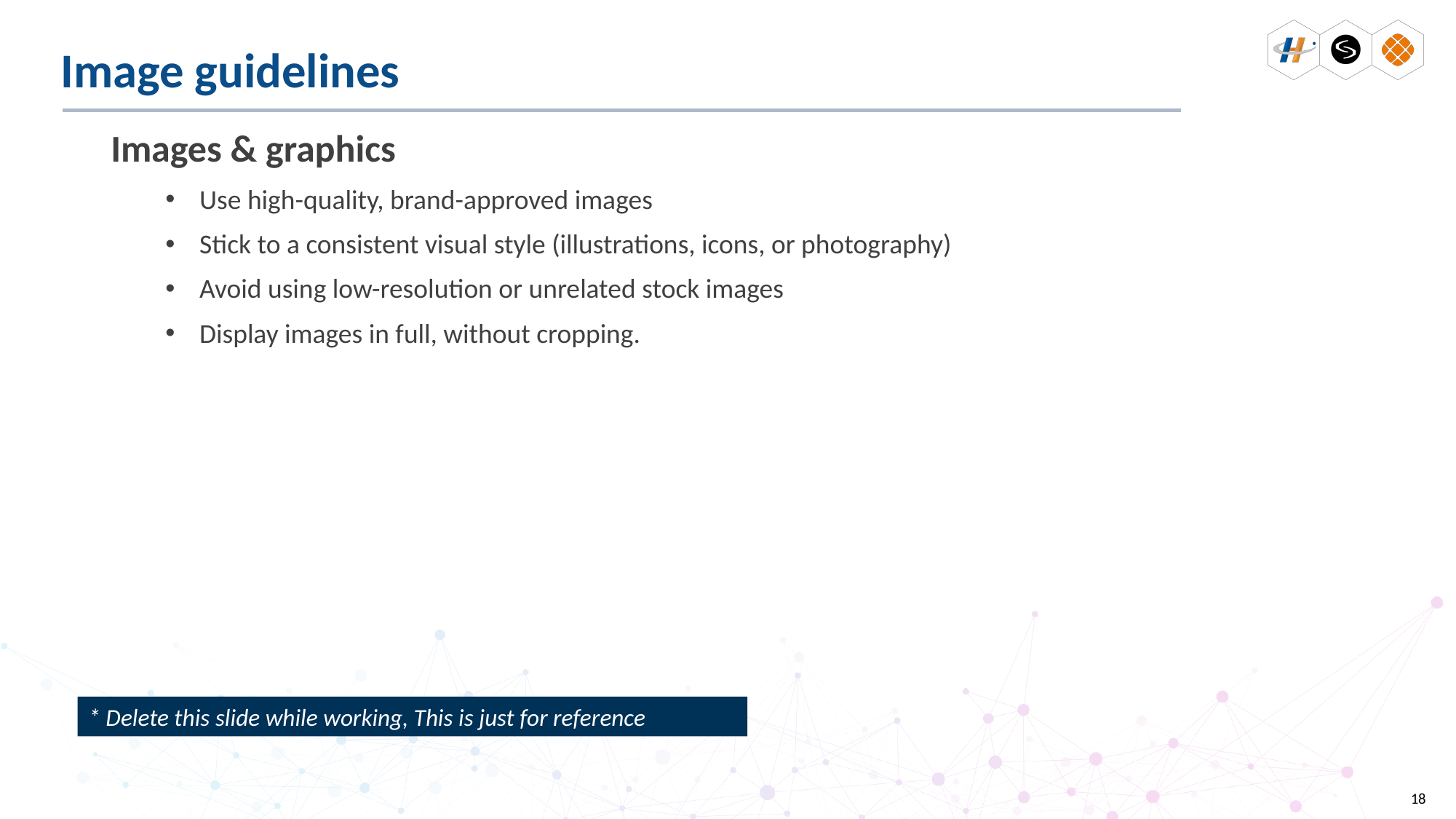

# Image guidelines
Images & graphics
Use high-quality, brand-approved images
Stick to a consistent visual style (illustrations, icons, or photography)
Avoid using low-resolution or unrelated stock images
Display images in full, without cropping.
* Delete this slide while working, This is just for reference